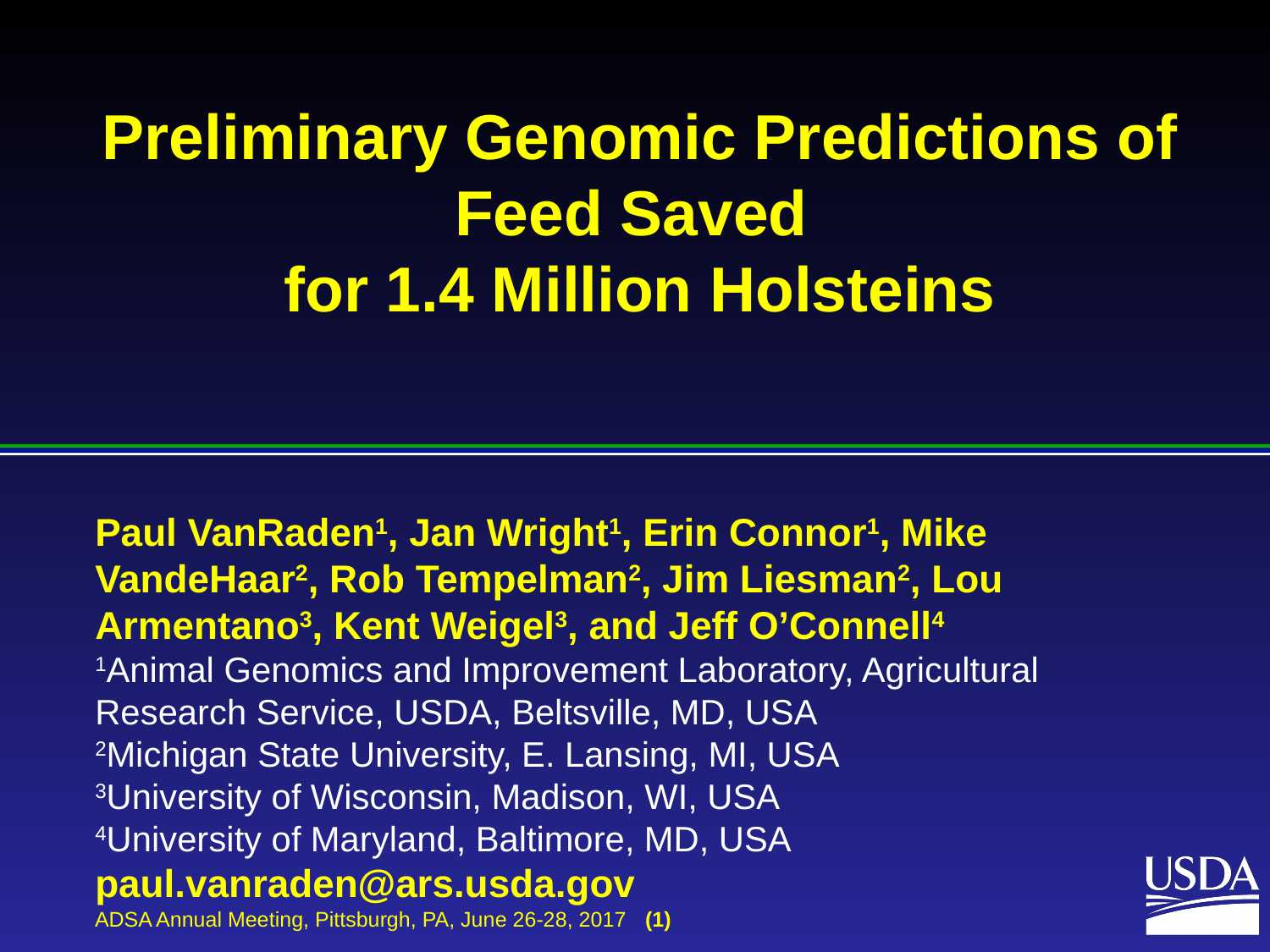

# Preliminary Genomic Predictions of Feed Saved for 1.4 Million Holsteins